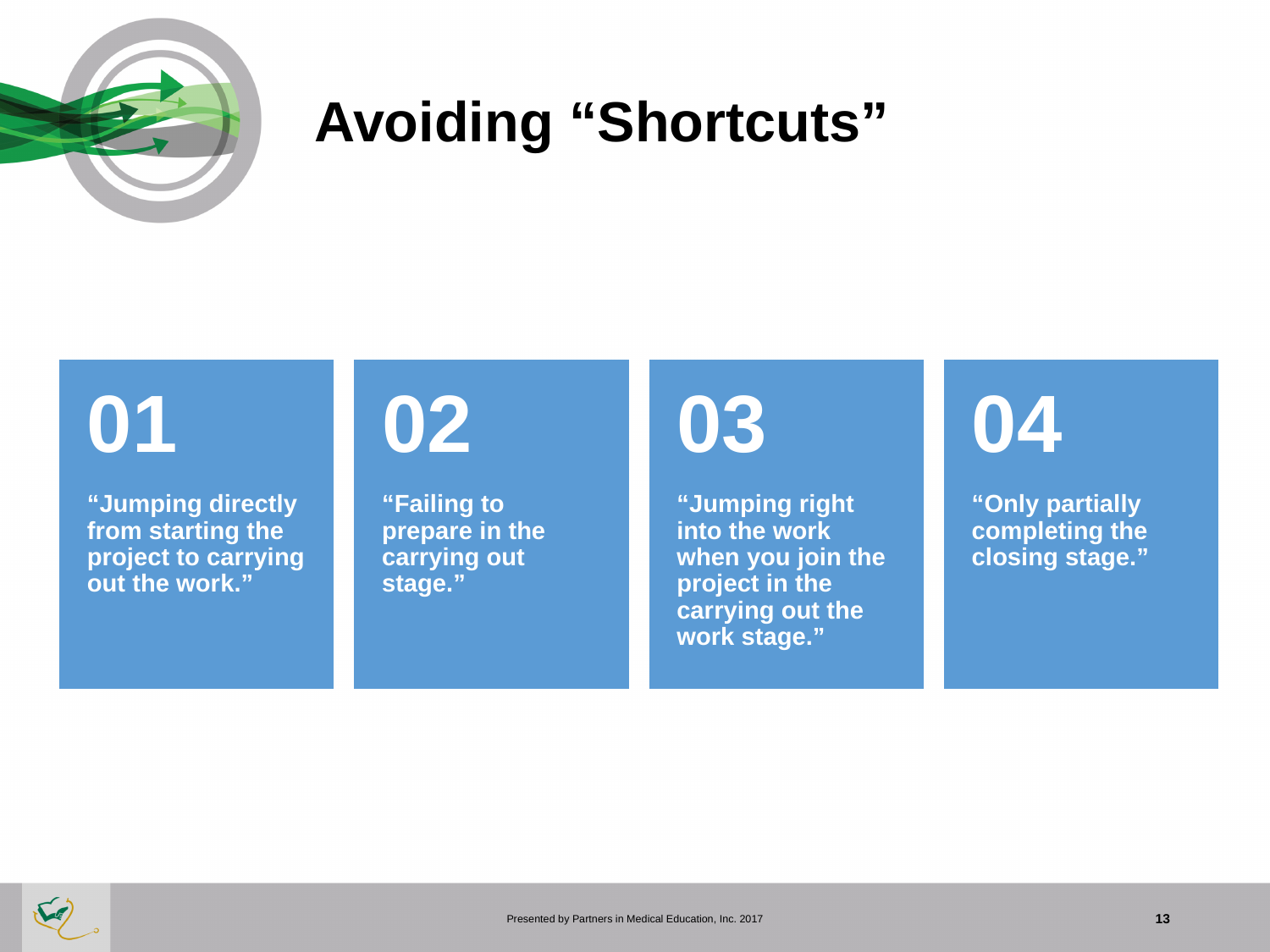

# Avoiding “Shortcuts”
“Jumping directly from starting the project to carrying out the work.”
01
“Failing to prepare in the carrying out stage.”
02
“Jumping right into the work when you join the project in the carrying out the work stage.”
03
“Only partially completing the closing stage.”
04
Presented by Partners in Medical Education, Inc. 2017
13